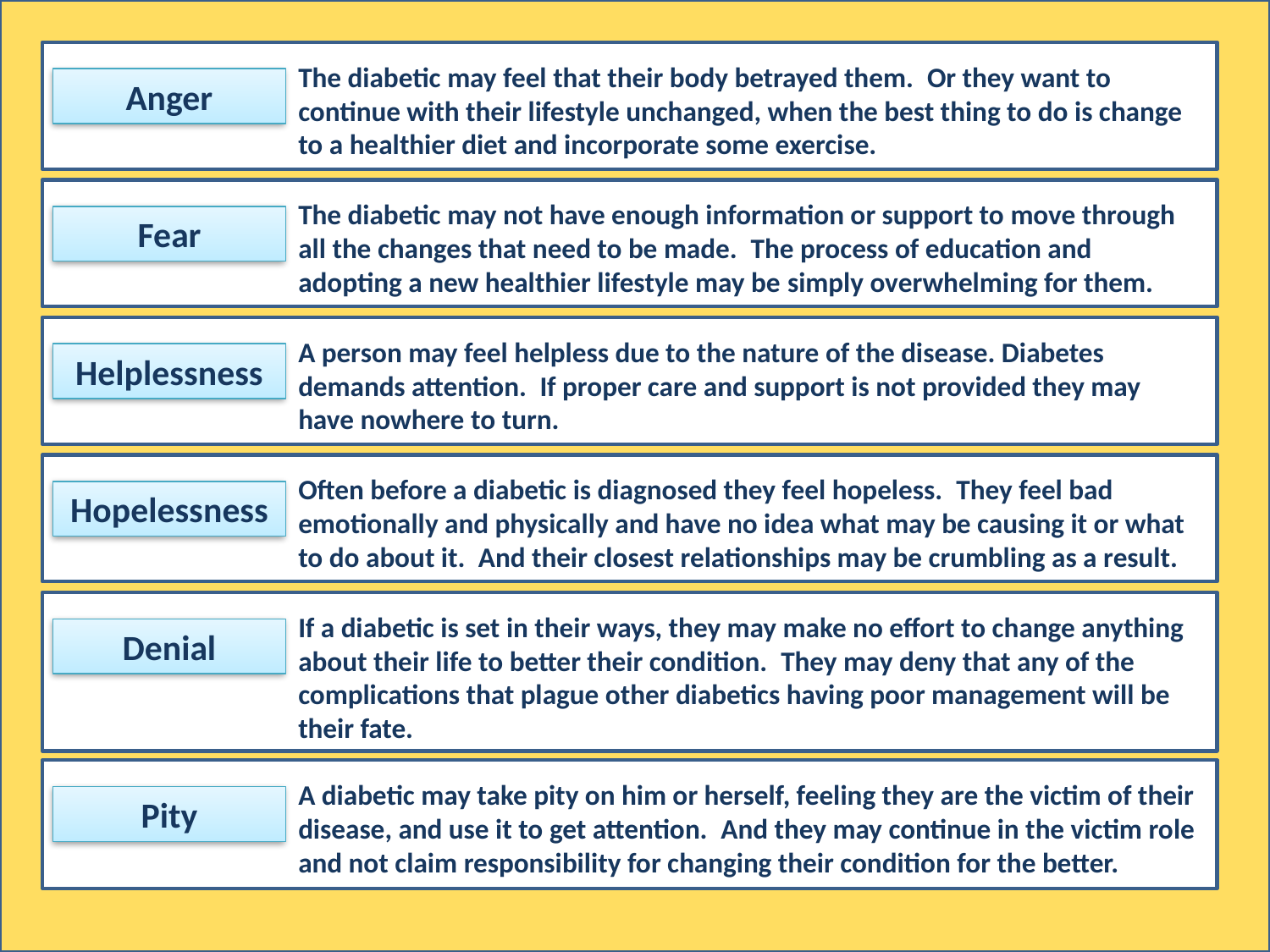

The diabetic may feel that their body betrayed them.  Or they want to continue with their lifestyle unchanged, when the best thing to do is change to a healthier diet and incorporate some exercise.
Anger

The diabetic may not have enough information or support to move through all the changes that need to be made.  The process of education and adopting a new healthier lifestyle may be simply overwhelming for them.
Fear

A person may feel helpless due to the nature of the disease. Diabetes demands attention.  If proper care and support is not provided they may have nowhere to turn.

Helplessness

Often before a diabetic is diagnosed they feel hopeless.  They feel bad emotionally and physically and have no idea what may be causing it or what to do about it.  And their closest relationships may be crumbling as a result.
Hopelessness

If a diabetic is set in their ways, they may make no effort to change anything about their life to better their condition.  They may deny that any of the complications that plague other diabetics having poor management will be their fate.
Denial

A diabetic may take pity on him or herself, feeling they are the victim of their disease, and use it to get attention.  And they may continue in the victim role and not claim responsibility for changing their condition for the better.
Pity